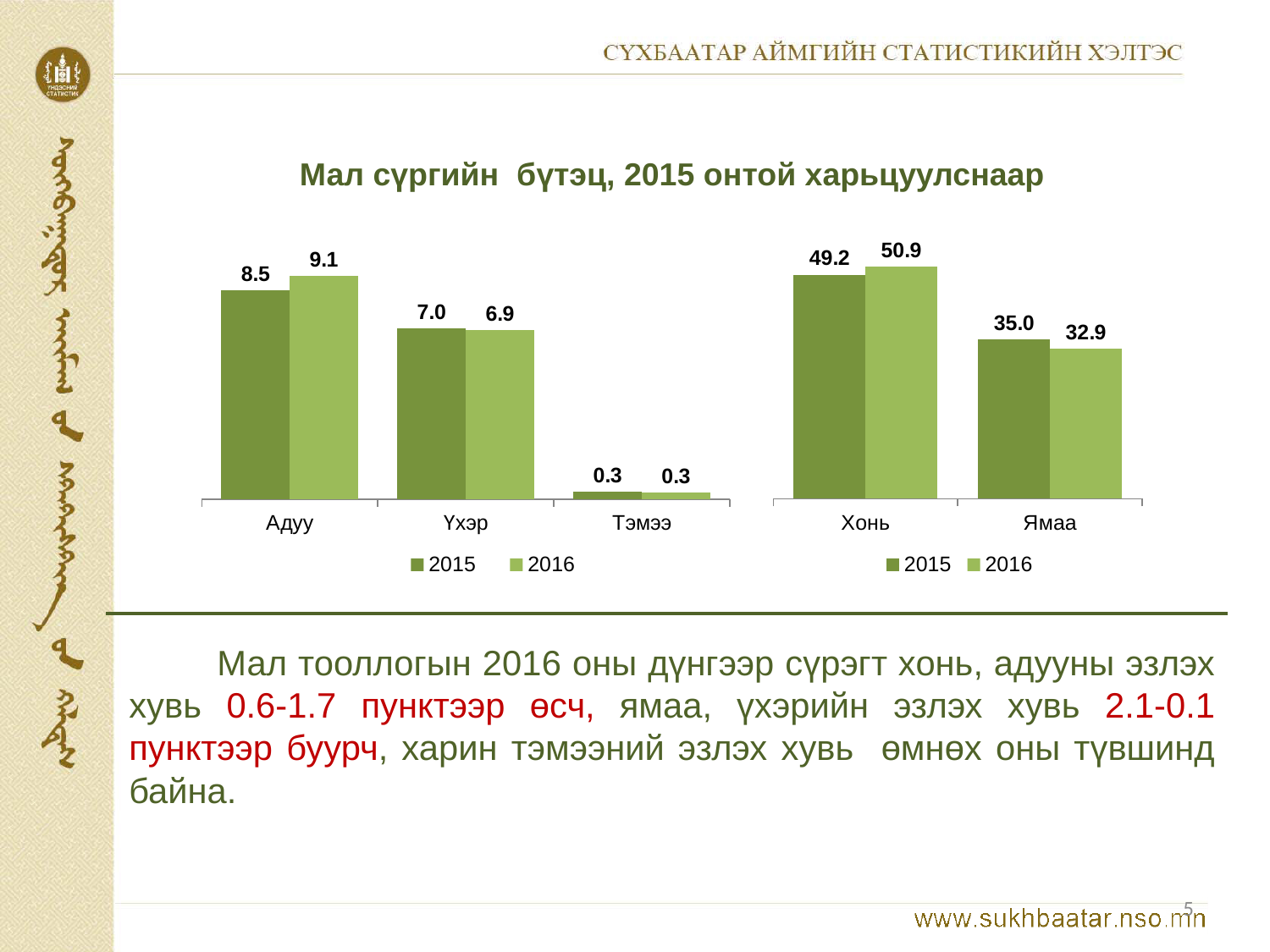

Мал сүргийн  бүтэц, 2015 онтой харьцуулснаар

### Chart

| Category | 2015 | 2016 |
|---|---|---|
| Хонь | 49.2 | 50.9 |
| Ямаа | 35.0 | 32.9 |

### Chart

| Category | 2015 | 2016 |
|---|---|---|
| Адуу | 8.5 | 9.1 |
| Үхэр | 6.95104395352889 | 6.9 |
| Тэмээ | 0.3041323463610038 | 0.270629074988584 |
        Мал тооллогын 2016 оны дүнгээр сүрэгт хонь, адууны эзлэх хувь 0.6-1.7 пунктээр өсч, ямаа, үхэрийн эзлэх хувь 2.1-0.1 пунктээр буурч, харин тэмээний эзлэх хувь  өмнөх оны түвшинд байна.
5